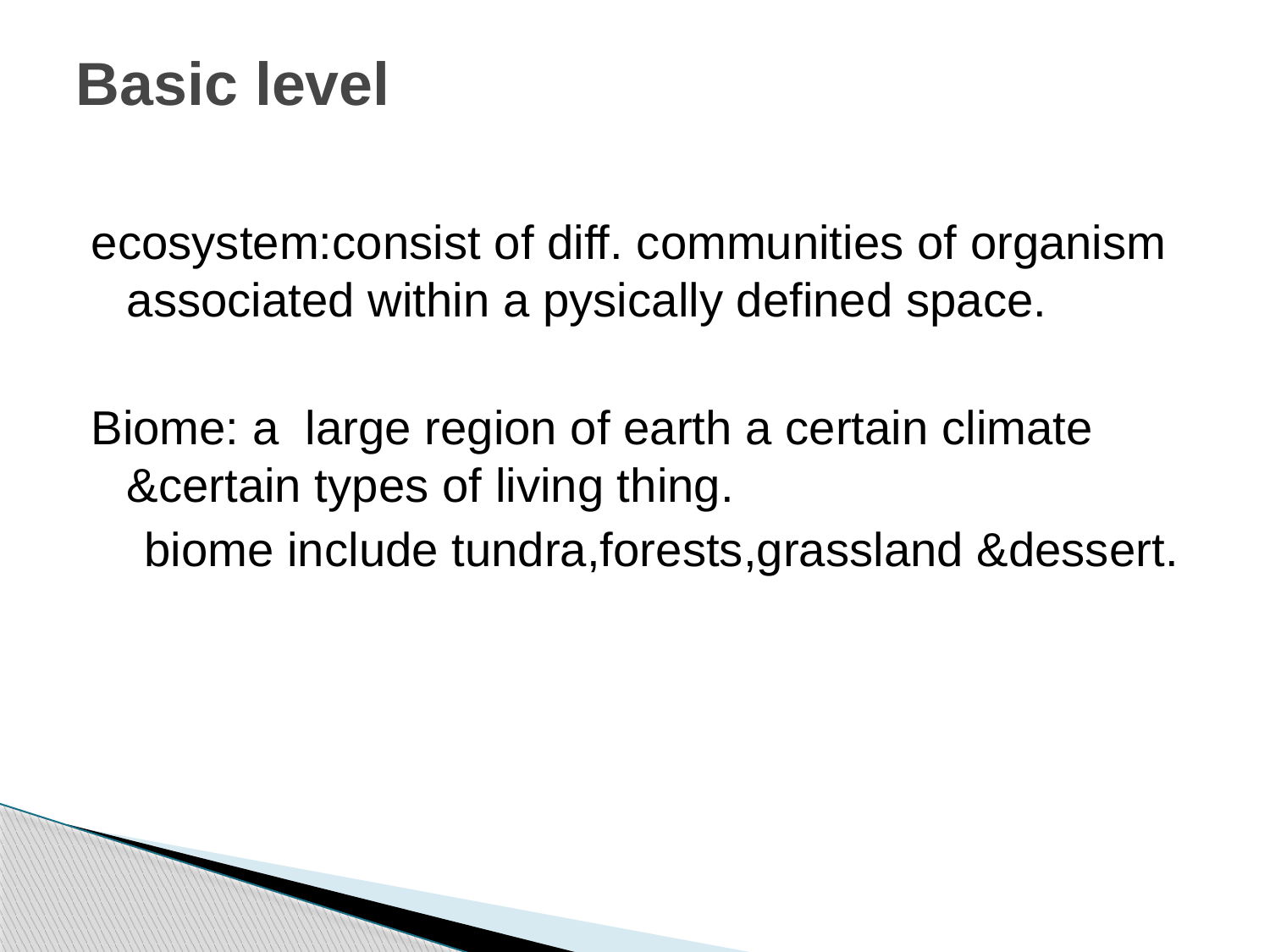

# Basic level
ecosystem:consist of diff. communities of organism associated within a pysically defined space.

Biome: a  large region of earth a certain climate &certain types of living thing.
    biome include tundra,forests,grassland &dessert.